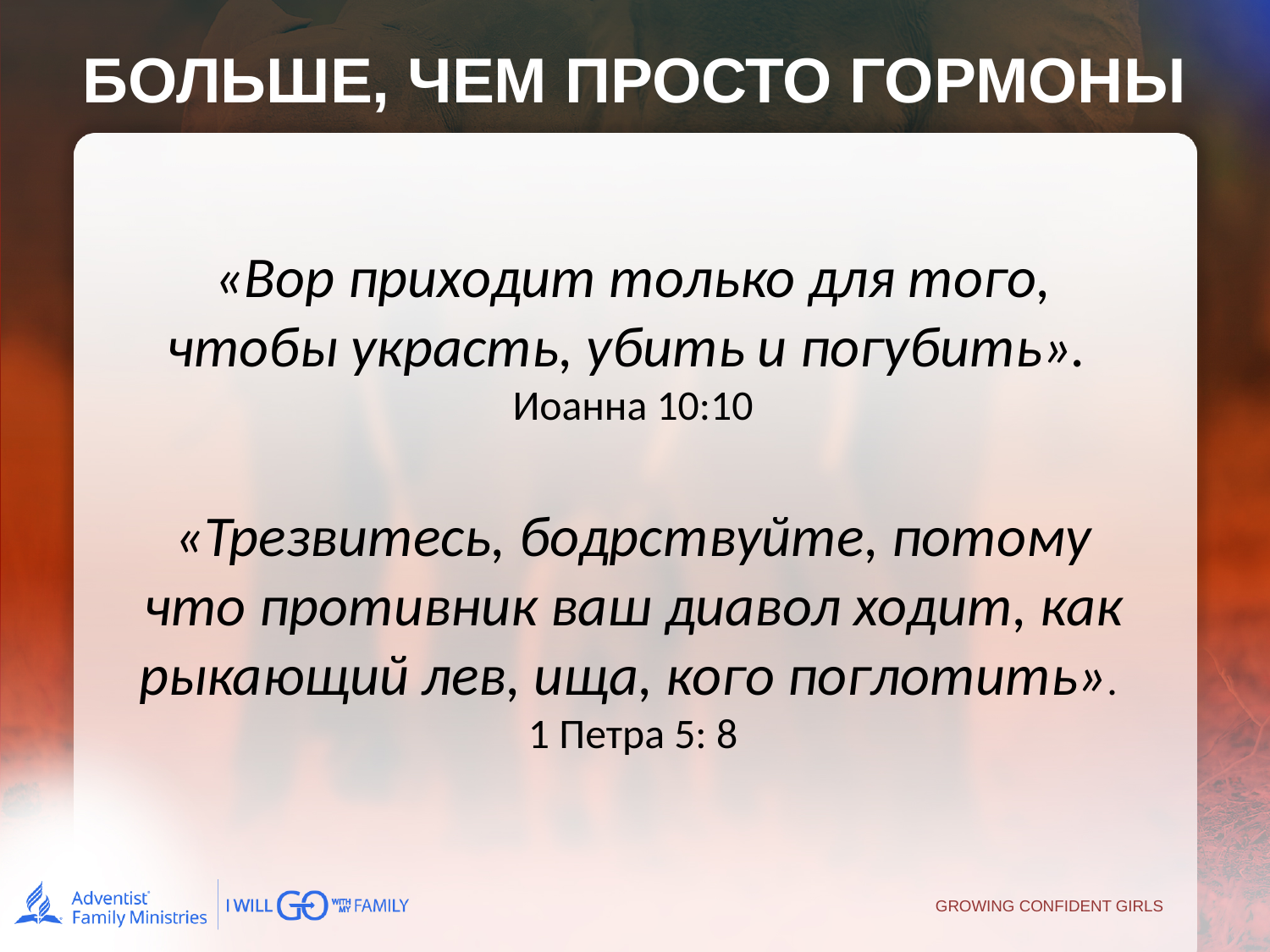

БОЛЬШЕ, ЧЕМ ПРОСТО ГОРМОНЫ
«Вор приходит только для того, чтобы украсть, убить и погубить».
Иоанна 10:10

«Трезвитесь, бодрствуйте, потому что противник ваш диавол ходит, как рыкающий лев, ища, кого поглотить».
1 Петра 5: 8